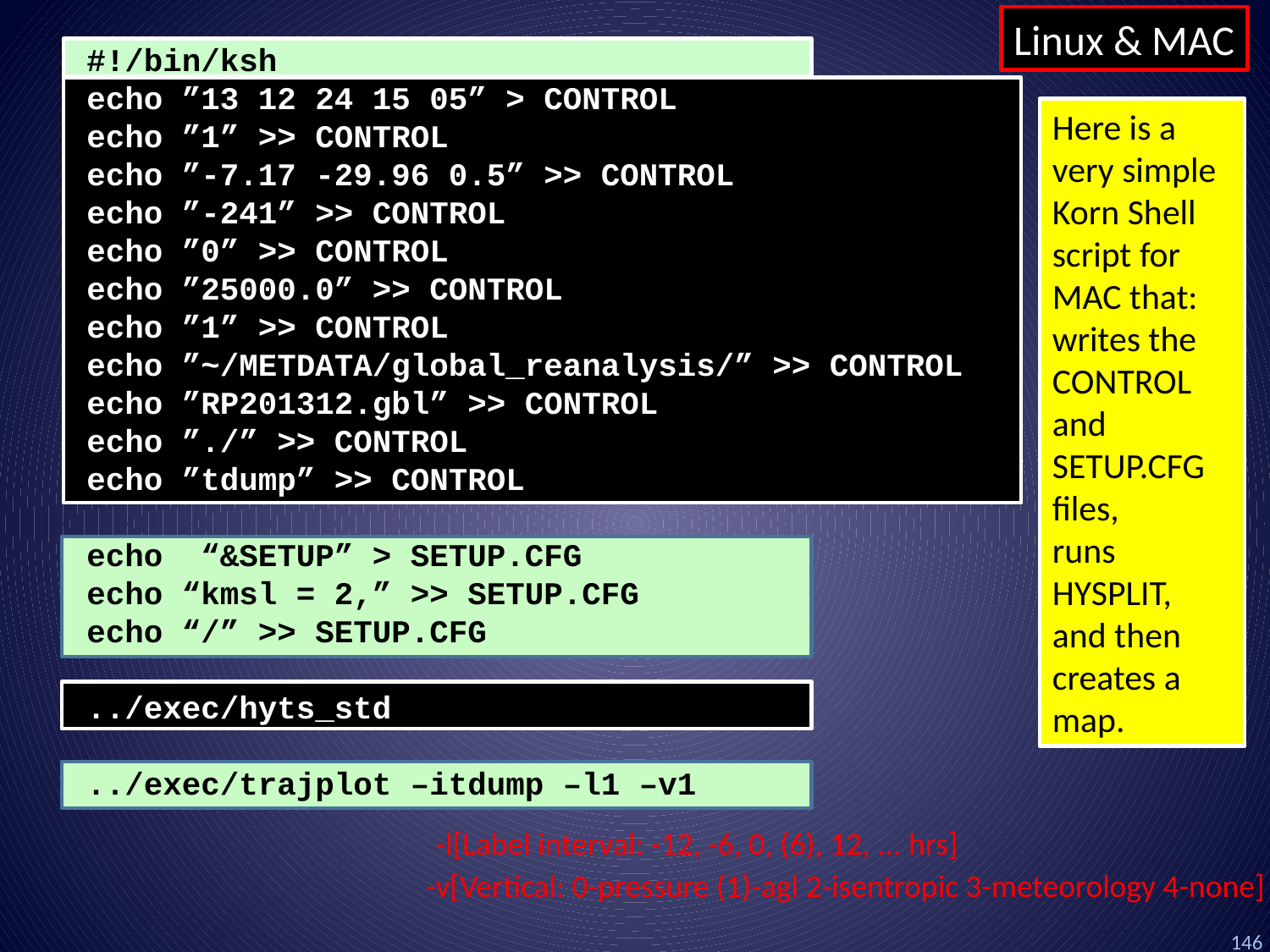

Linux & MAC
#!/bin/ksh
echo ”13 12 24 15 05” > CONTROL
echo ”1” >> CONTROL
echo ”-7.17 -29.96 0.5” >> CONTROL
echo ”-241” >> CONTROL
echo ”0” >> CONTROL
echo ”25000.0” >> CONTROL
echo ”1” >> CONTROL
echo ”~/METDATA/global_reanalysis/” >> CONTROL
echo ”RP201312.gbl” >> CONTROL
echo ”./” >> CONTROL
echo ”tdump” >> CONTROL

echo  “&SETUP” > SETUP.CFG
echo “kmsl = 2,” >> SETUP.CFG
echo “/” >> SETUP.CFG

../exec/hyts_std

../exec/trajplot –itdump –l1 –v1

Here is a very simple Korn Shell script for MAC that:
writes the CONTROL and SETUP.CFG files,
runs  HYSPLIT, and then creates a map.

-l[Label interval: -12, -6, 0, (6), 12, ... hrs]
-v[Vertical: 0-pressure (1)-agl 2-isentropic 3-meteorology 4-none]
146